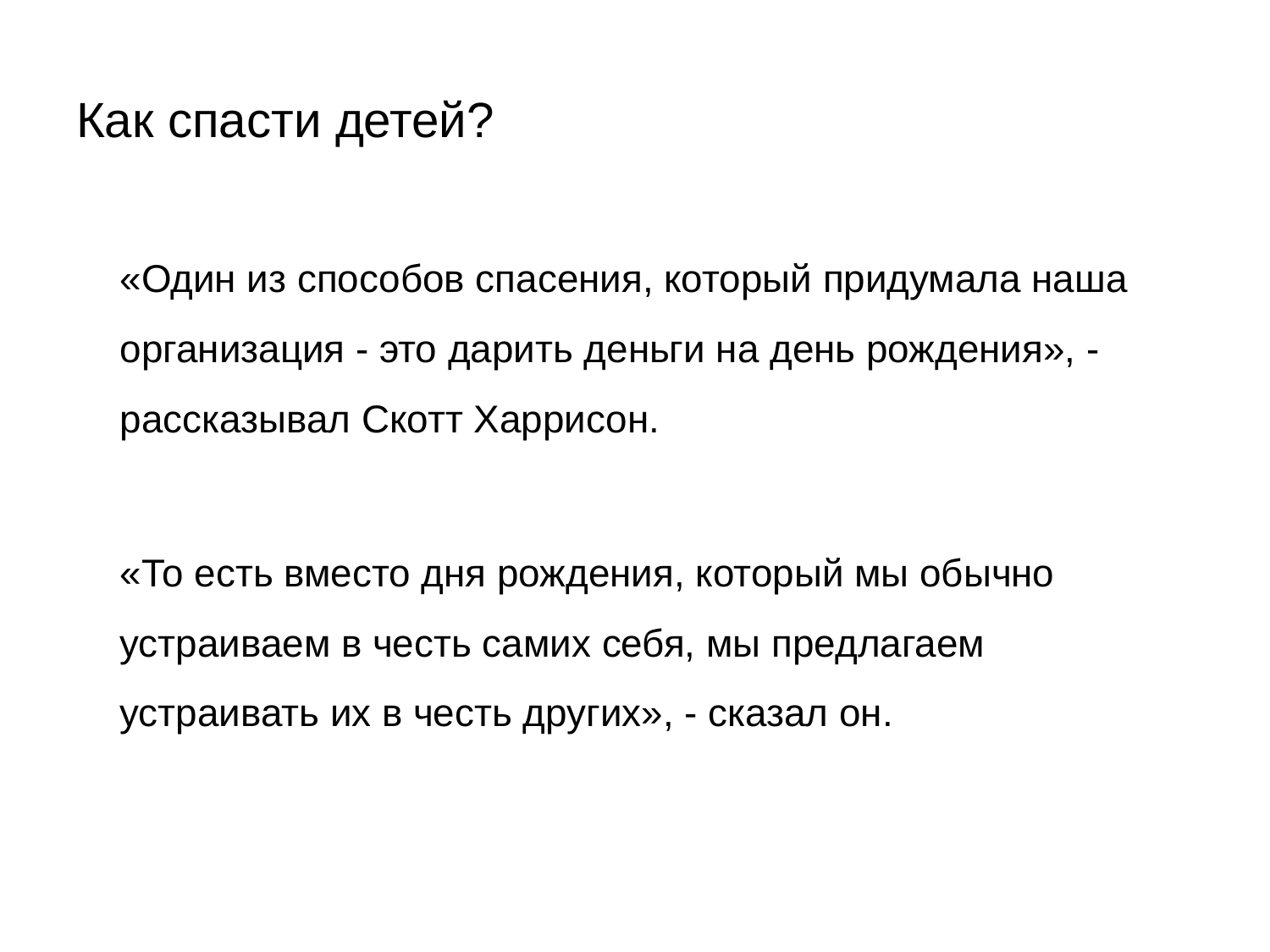

# Как спасти детей?
	«Один из способов спасения, который придумала наша организация - это дарить деньги на день рождения», - рассказывал Скотт Харрисон.

	«То есть вместо дня рождения, который мы обычно устраиваем в честь самих себя, мы предлагаем устраивать их в честь других», - сказал он.